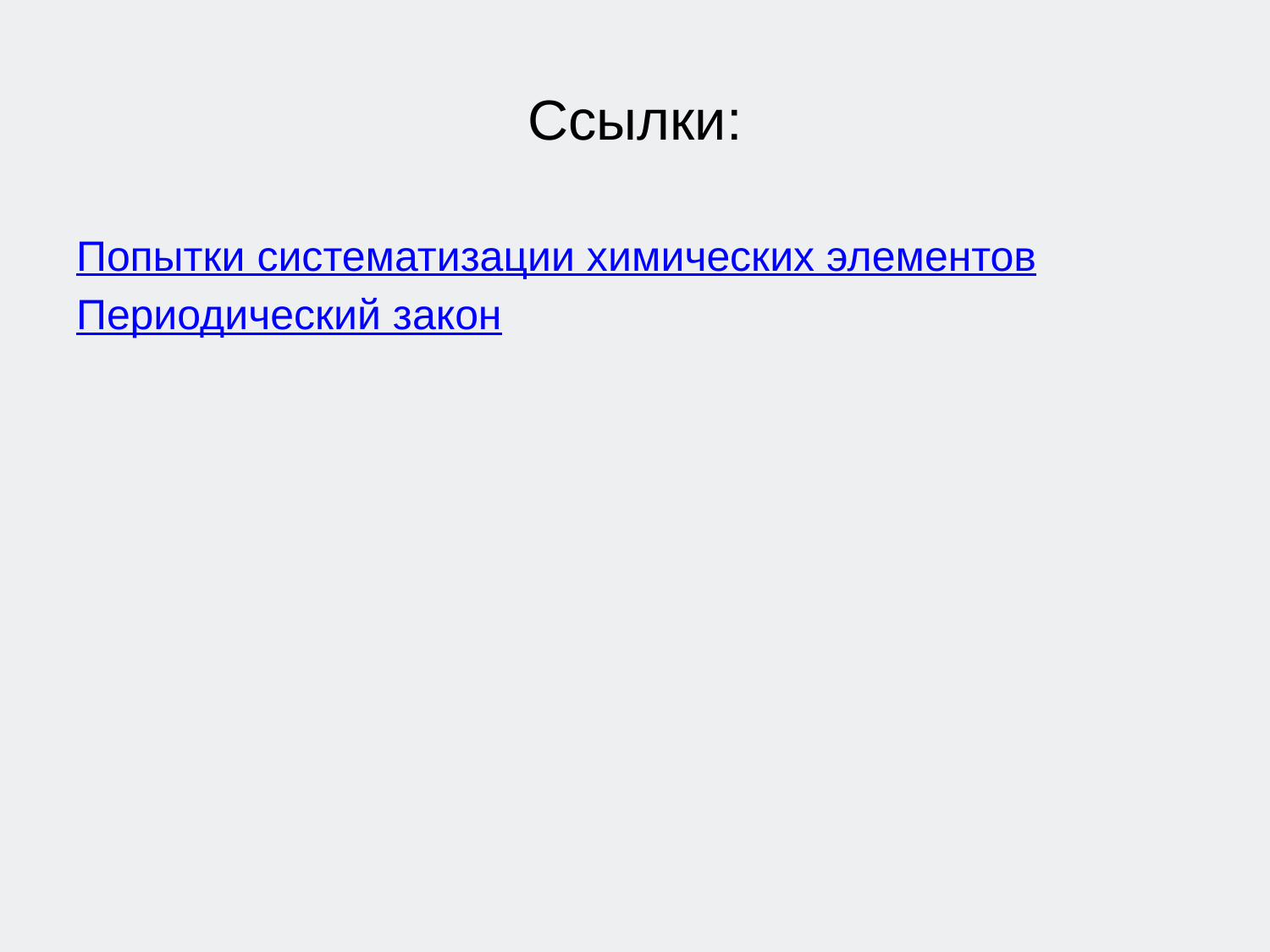

# Ссылки:
Попытки систематизации химических элементов
Периодический закон